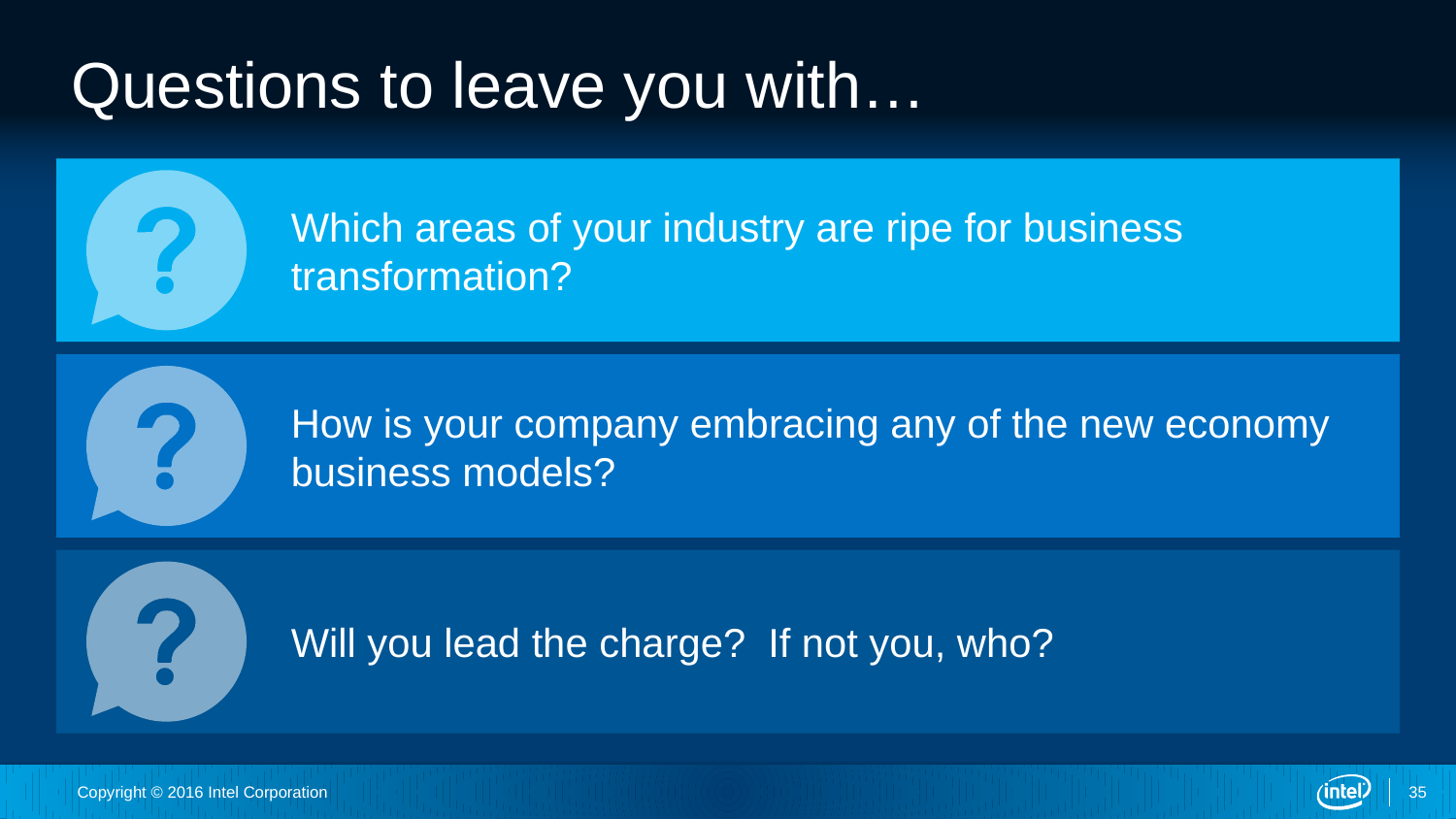

# Questions to leave you with…

Which areas of your industry are ripe for business transformation?

How is your company embracing any of the new economy business models?

Will you lead the charge?  If not you, who?

35